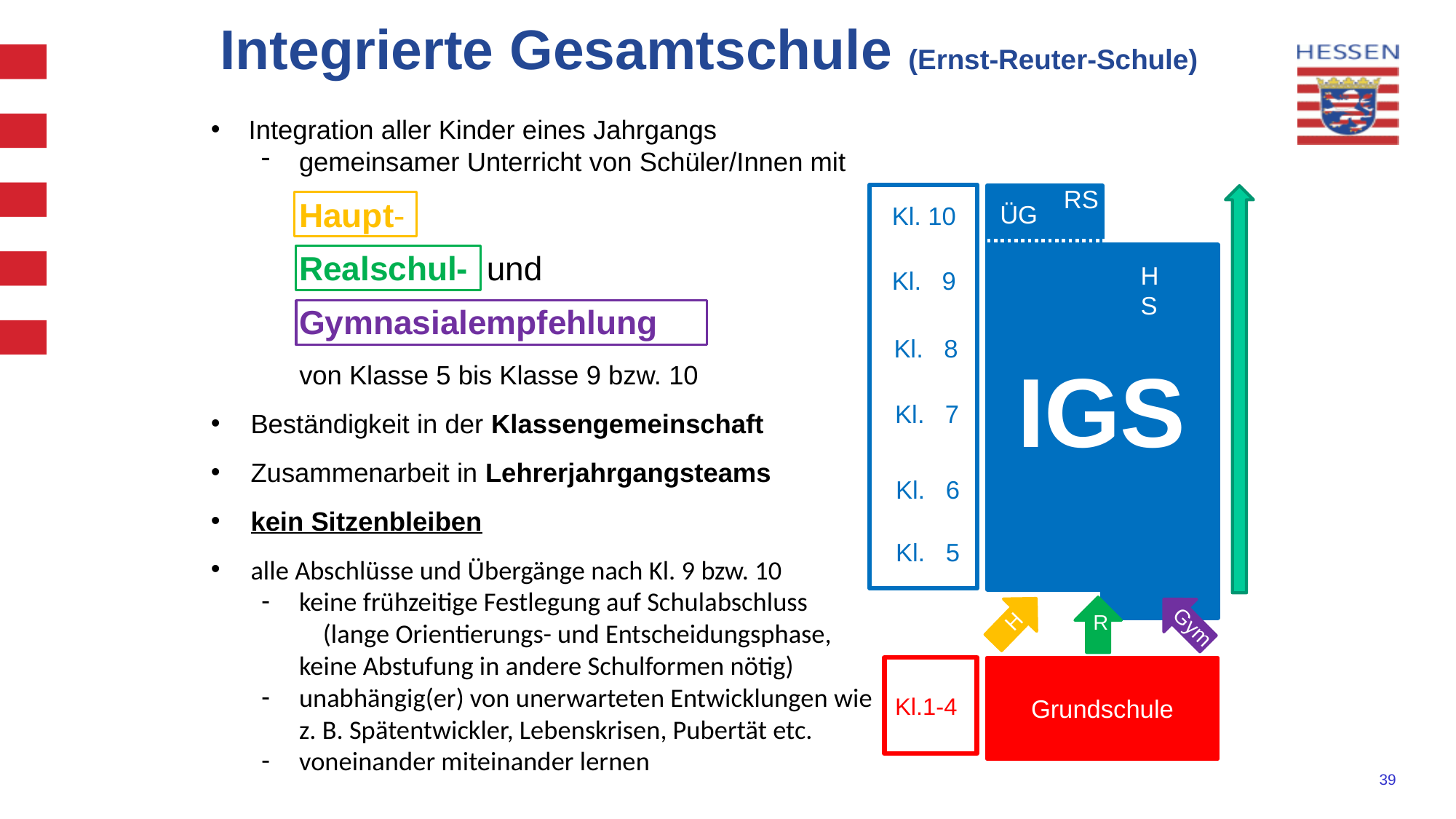

# Integrierte Gesamtschule (Ernst-Reuter-Schule)
Integration aller Kinder eines Jahrgangs
gemeinsamer Unterricht von Schüler/Innen mit

Haupt-

Realschul-  und

Gymnasialempfehlung

von Klasse 5 bis Klasse 9 bzw. 10
Beständigkeit in der Klassengemeinschaft
Zusammenarbeit in Lehrerjahrgangsteams
kein Sitzenbleiben
alle Abschlüsse und Übergänge nach Kl. 9 bzw. 10
keine frühzeitige Festlegung auf Schulabschluss                  (lange Orientierungs- und Entscheidungsphase,
keine Abstufung in andere Schulformen nötig)
unabhängig(er) von unerwarteten Entwicklungen wie z. B. Spätentwickler, Lebenskrisen, Pubertät etc.
voneinander miteinander lernen

RS

Kla
sse   5

ÜG

Kl. 10

Klasse   5

HS
Kl.   9

Kl.   8

IGS

Kl.   7

Kl.   6

Kl.   5

H

R
Gym

Kl.1-4

Grundschule